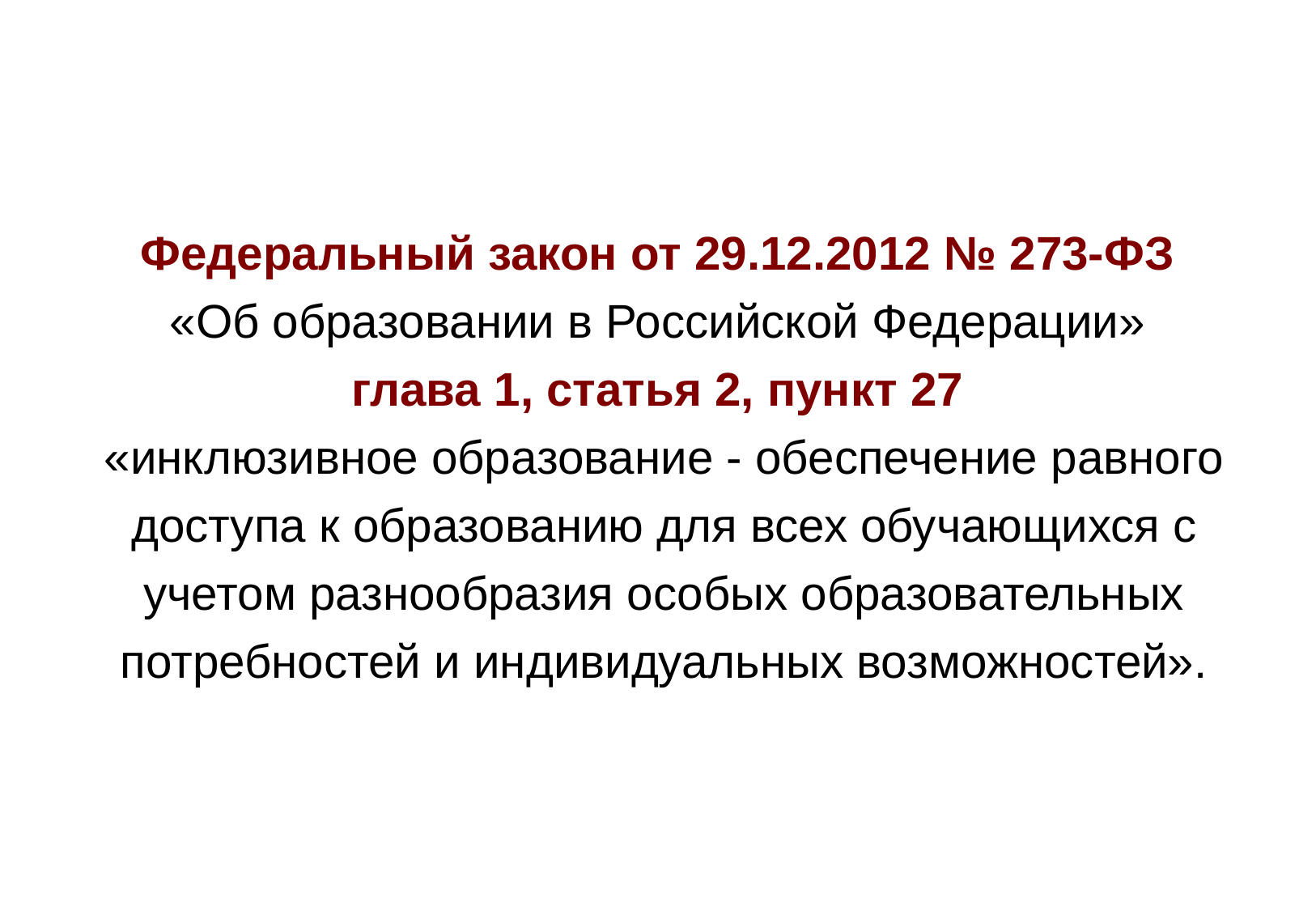

#
Федеральный закон от 29.12.2012 № 273-ФЗ
«Об образовании в Российской Федерации»
глава 1, статья 2, пункт 27
«инклюзивное образование - обеспечение равного доступа к образованию для всех обучающихся с учетом разнообразия особых образовательных потребностей и индивидуальных возможностей».